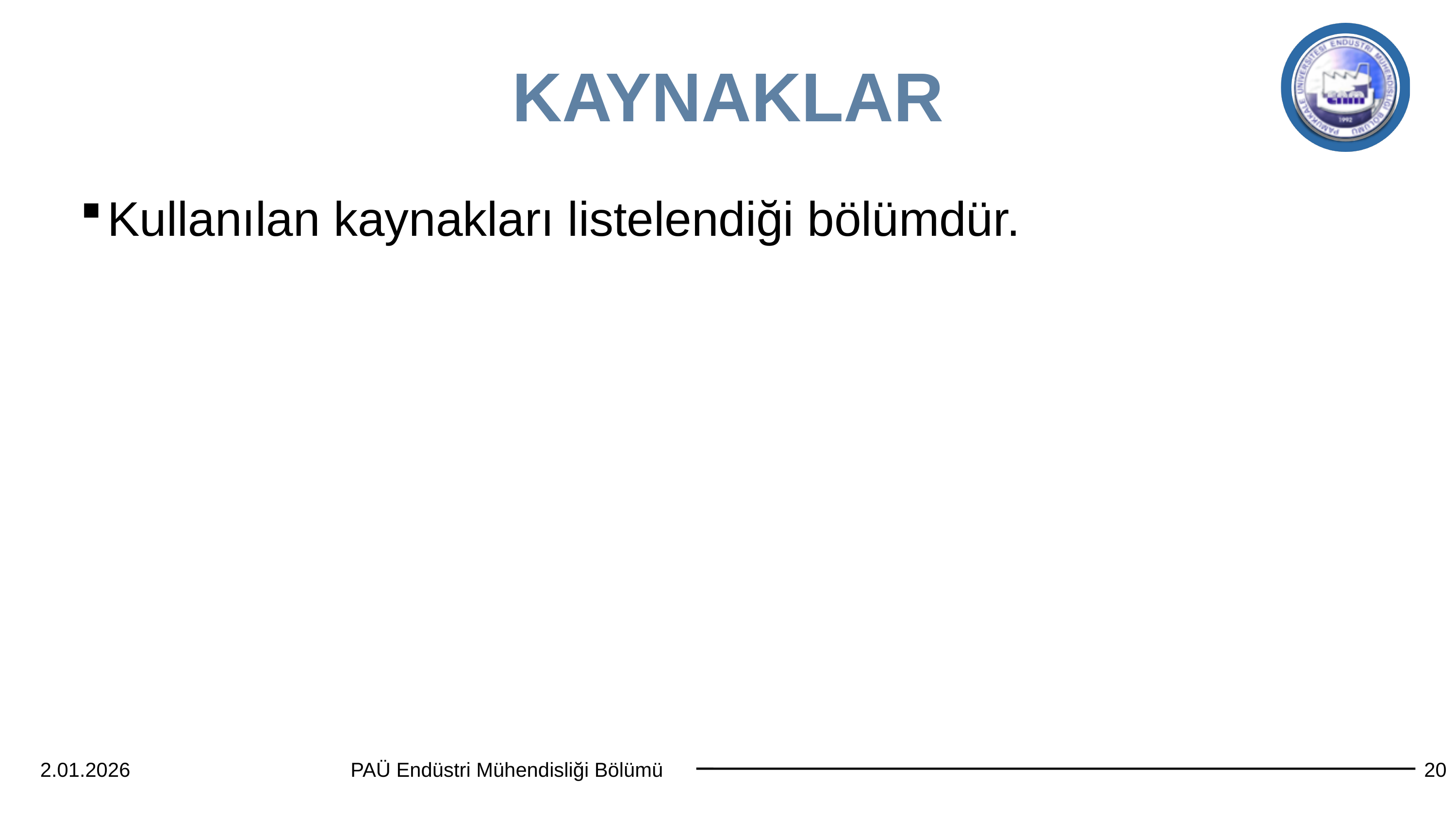

# KAYNAKLAR
Kullanılan kaynakları listelendiği bölümdür.
2.01.2026
20
PAÜ Endüstri Mühendisliği Bölümü